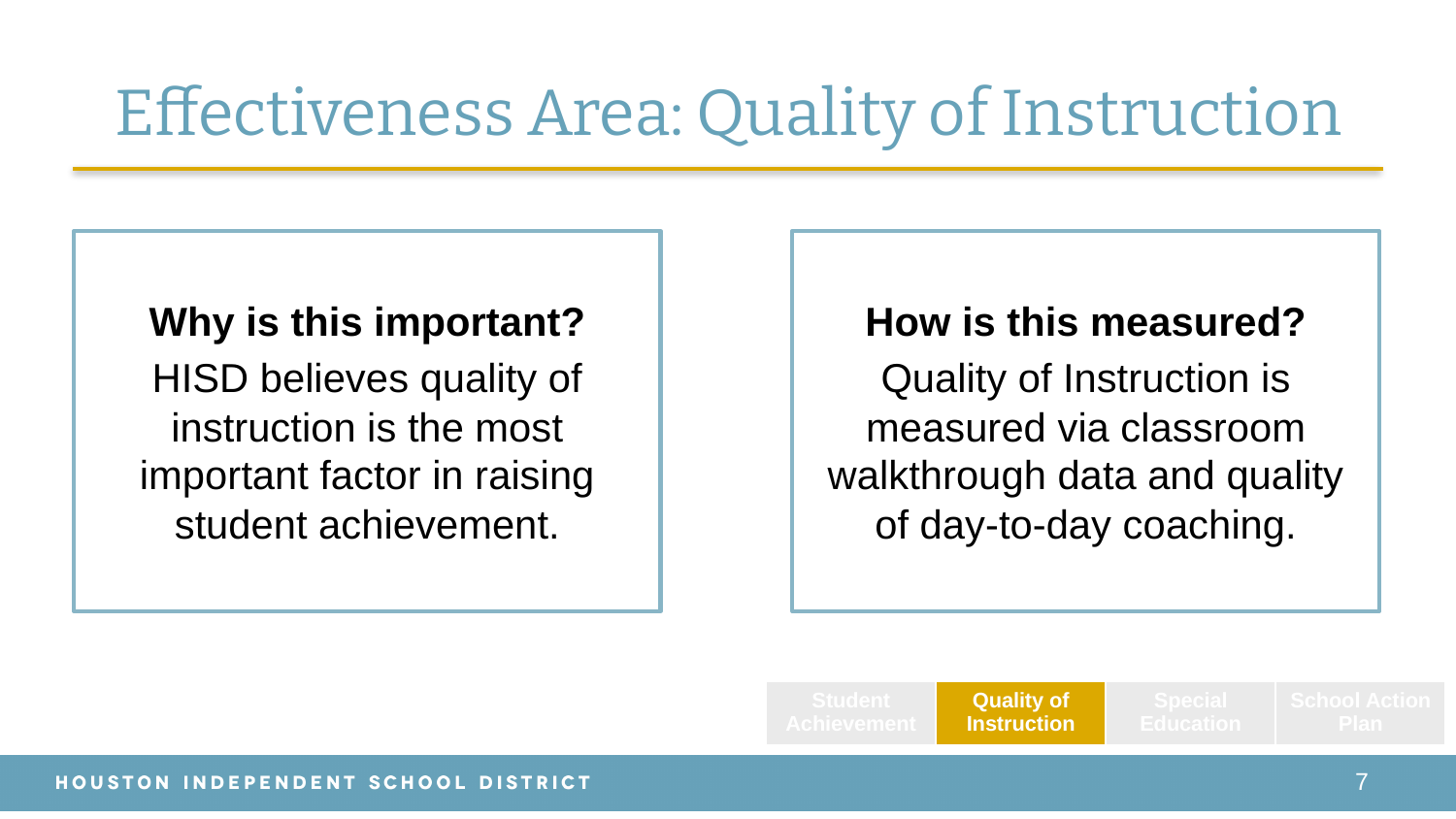

# Effectiveness Area: Quality of Instruction
Why is this important?
HISD believes quality of instruction is the most important factor in raising student achievement.
How is this measured?
Quality of Instruction is measured via classroom walkthrough data and quality of day-to-day coaching.
| Student Achievement | Quality of Instruction | Special Education | School Action Plan |
| --- | --- | --- | --- |
7